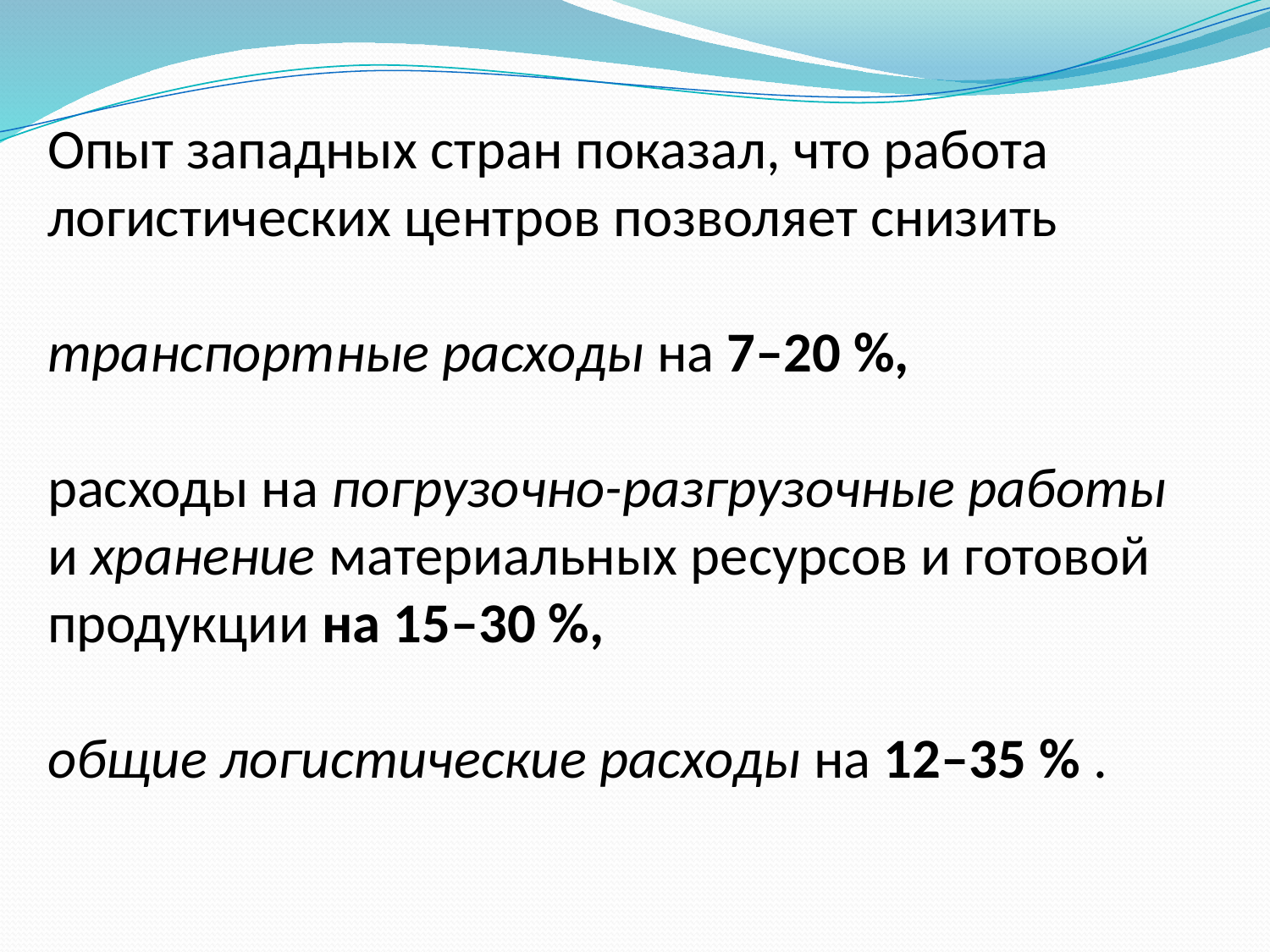

Опыт западных стран показал, что работа логистических центров позволяет снизить

транспортные расходы на 7–20 %,

расходы на погрузочно-разгрузочные работы и хранение материальных ресурсов и готовой продукции на 15–30 %,

общие логистические расходы на 12–35 % .